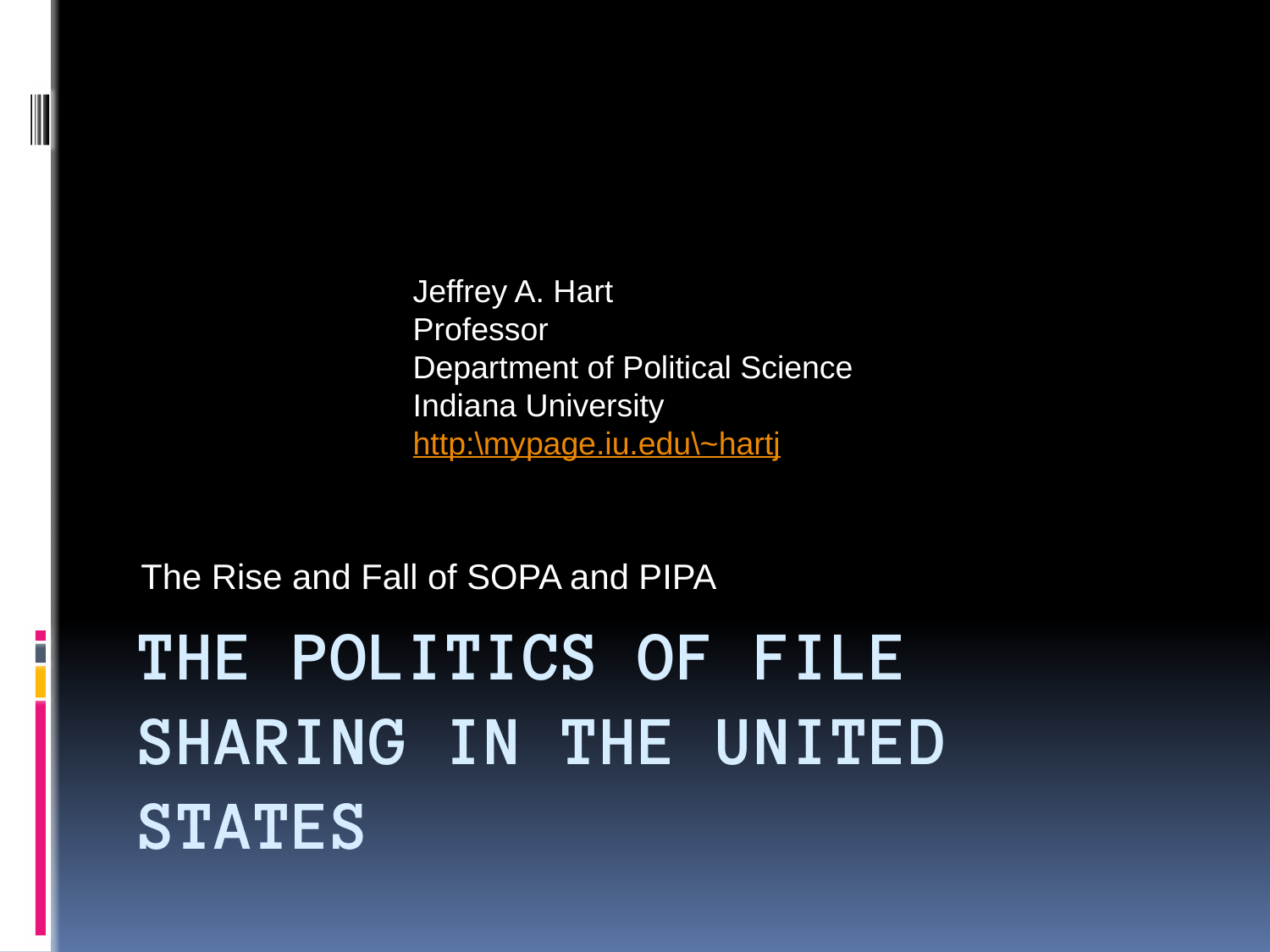

Jeffrey A. Hart
Professor
Department of Political Science
Indiana University
http:\mypage.iu.edu\~hartj
The Rise and Fall of SOPA and PIPA
# The Politics of File Sharing in the United States